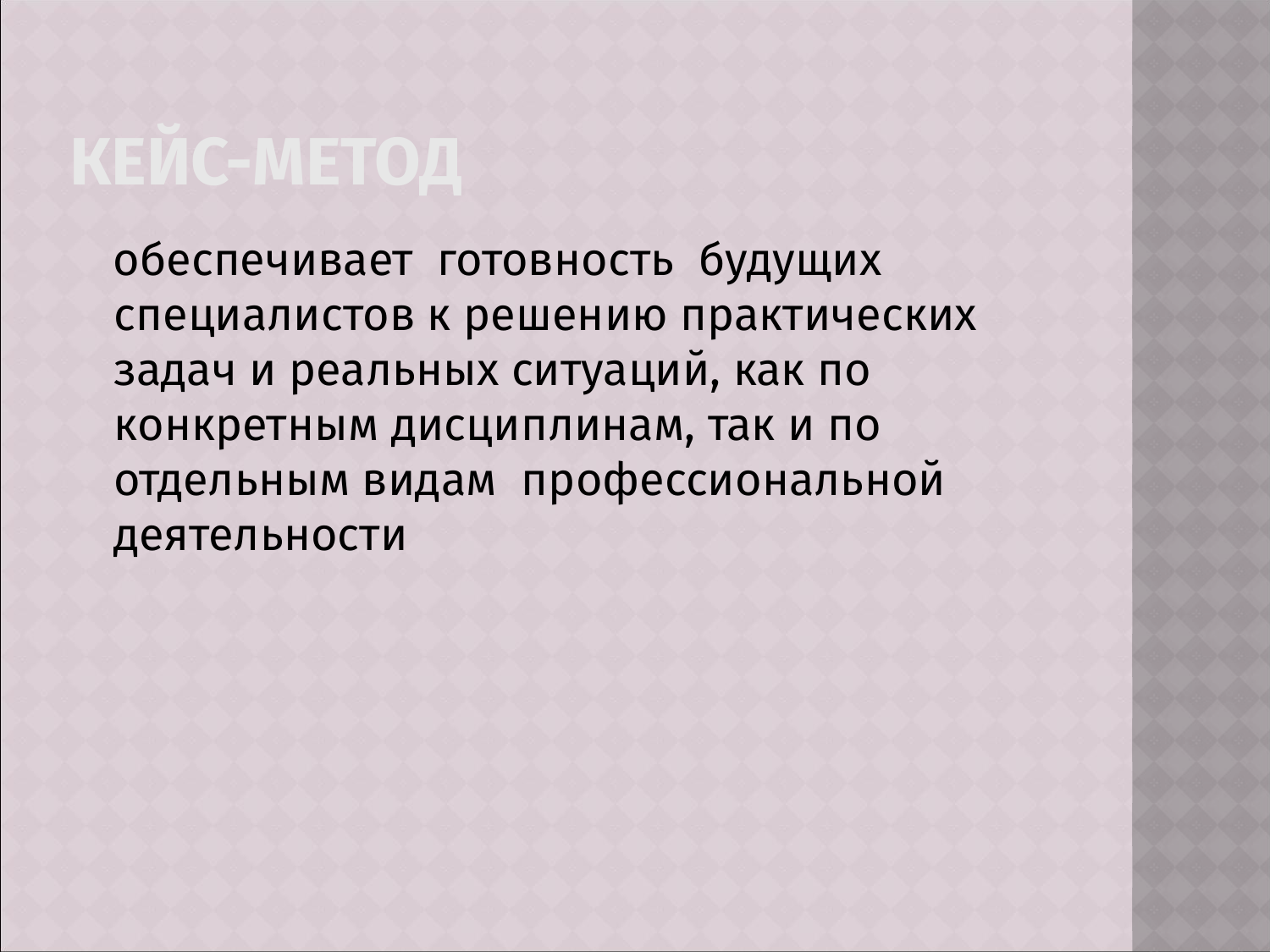

обеспечивает  готовность  будущих специалистов к решению практических задач и реальных ситуаций, как по конкретным дисциплинам, так и по отдельным видам  профессиональной деятельности
КЕЙС-МЕТОД